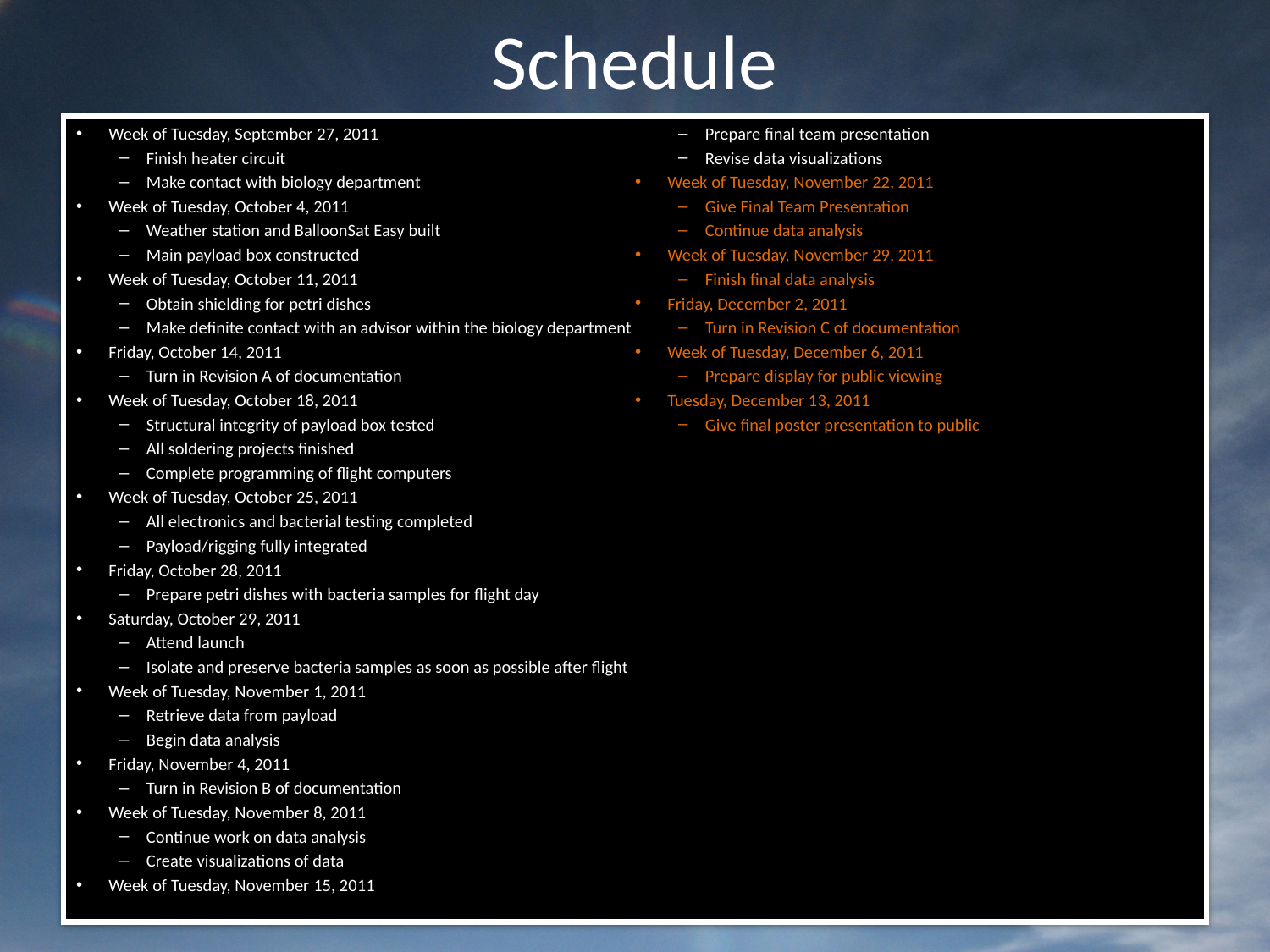

# Schedule
Week of Tuesday, September 27, 2011
Finish heater circuit
Make contact with biology department
Week of Tuesday, October 4, 2011
Weather station and BalloonSat Easy built
Main payload box constructed
Week of Tuesday, October 11, 2011
Obtain shielding for petri dishes
Make definite contact with an advisor within the biology department
Friday, October 14, 2011
Turn in Revision A of documentation
Week of Tuesday, October 18, 2011
Structural integrity of payload box tested
All soldering projects finished
Complete programming of flight computers
Week of Tuesday, October 25, 2011
All electronics and bacterial testing completed
Payload/rigging fully integrated
Friday, October 28, 2011
Prepare petri dishes with bacteria samples for flight day
Saturday, October 29, 2011
Attend launch
Isolate and preserve bacteria samples as soon as possible after flight
Week of Tuesday, November 1, 2011
Retrieve data from payload
Begin data analysis
Friday, November 4, 2011
Turn in Revision B of documentation
Week of Tuesday, November 8, 2011
Continue work on data analysis
Create visualizations of data
Week of Tuesday, November 15, 2011
Prepare final team presentation
Revise data visualizations
Week of Tuesday, November 22, 2011
Give Final Team Presentation
Continue data analysis
Week of Tuesday, November 29, 2011
Finish final data analysis
Friday, December 2, 2011
Turn in Revision C of documentation
Week of Tuesday, December 6, 2011
Prepare display for public viewing
Tuesday, December 13, 2011
Give final poster presentation to public